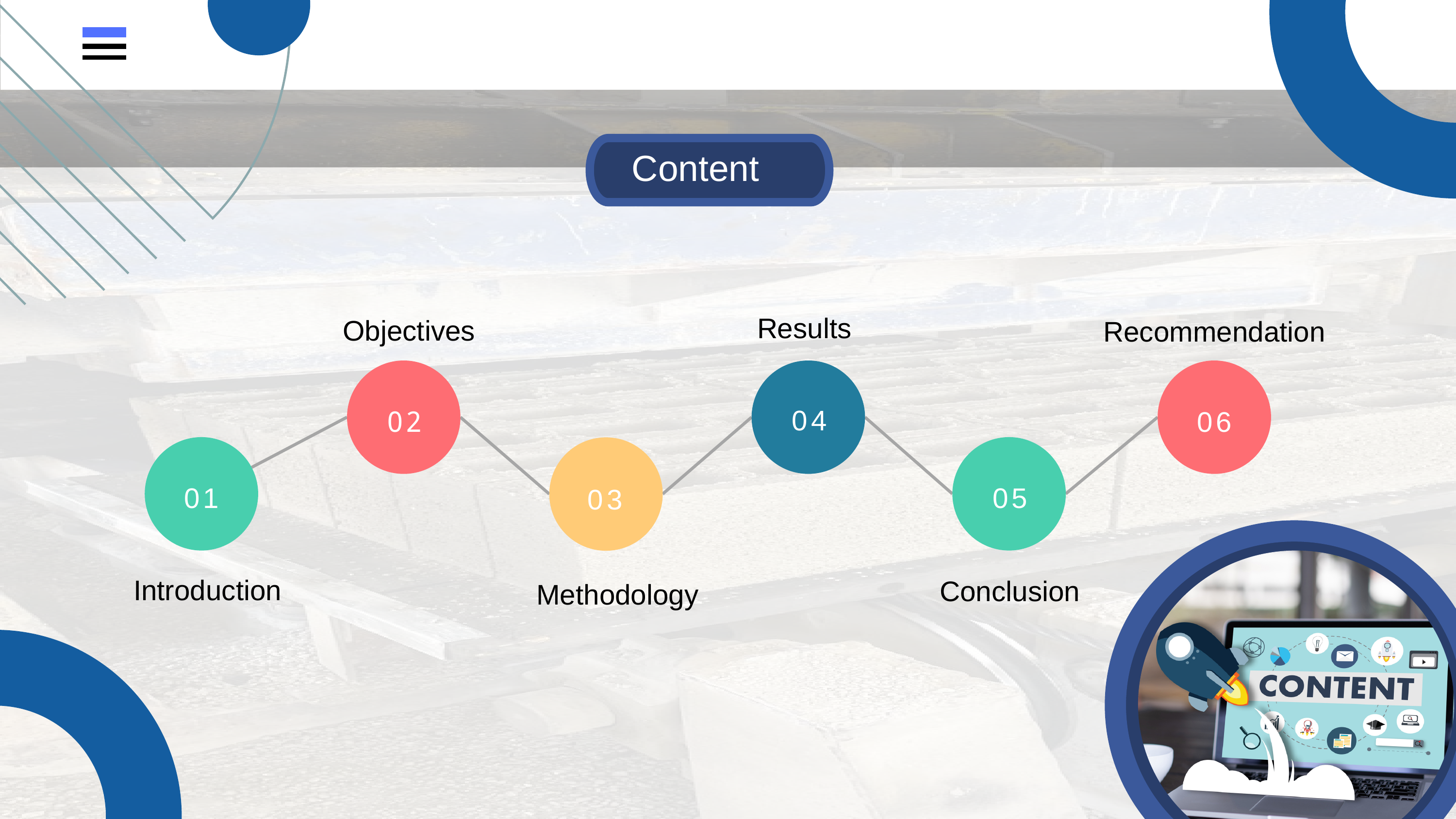

Content
Results
Objectives
Recommendation

04
02
06

01
05
03

Introduction
Conclusion
Methodology

2